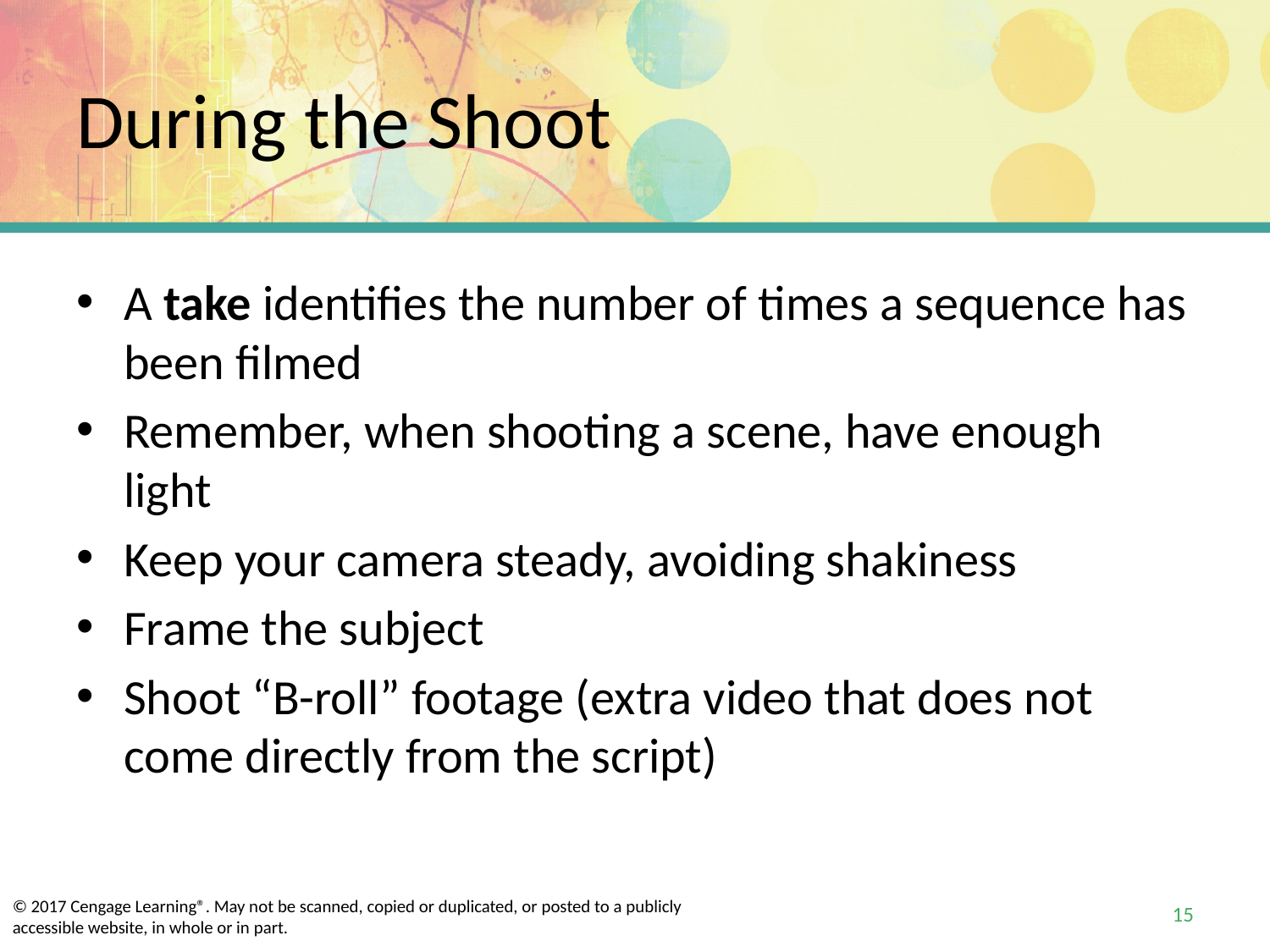

# During the Shoot
A take identifies the number of times a sequence has been filmed
Remember, when shooting a scene, have enough light
Keep your camera steady, avoiding shakiness
Frame the subject
Shoot “B-roll” footage (extra video that does not come directly from the script)

15